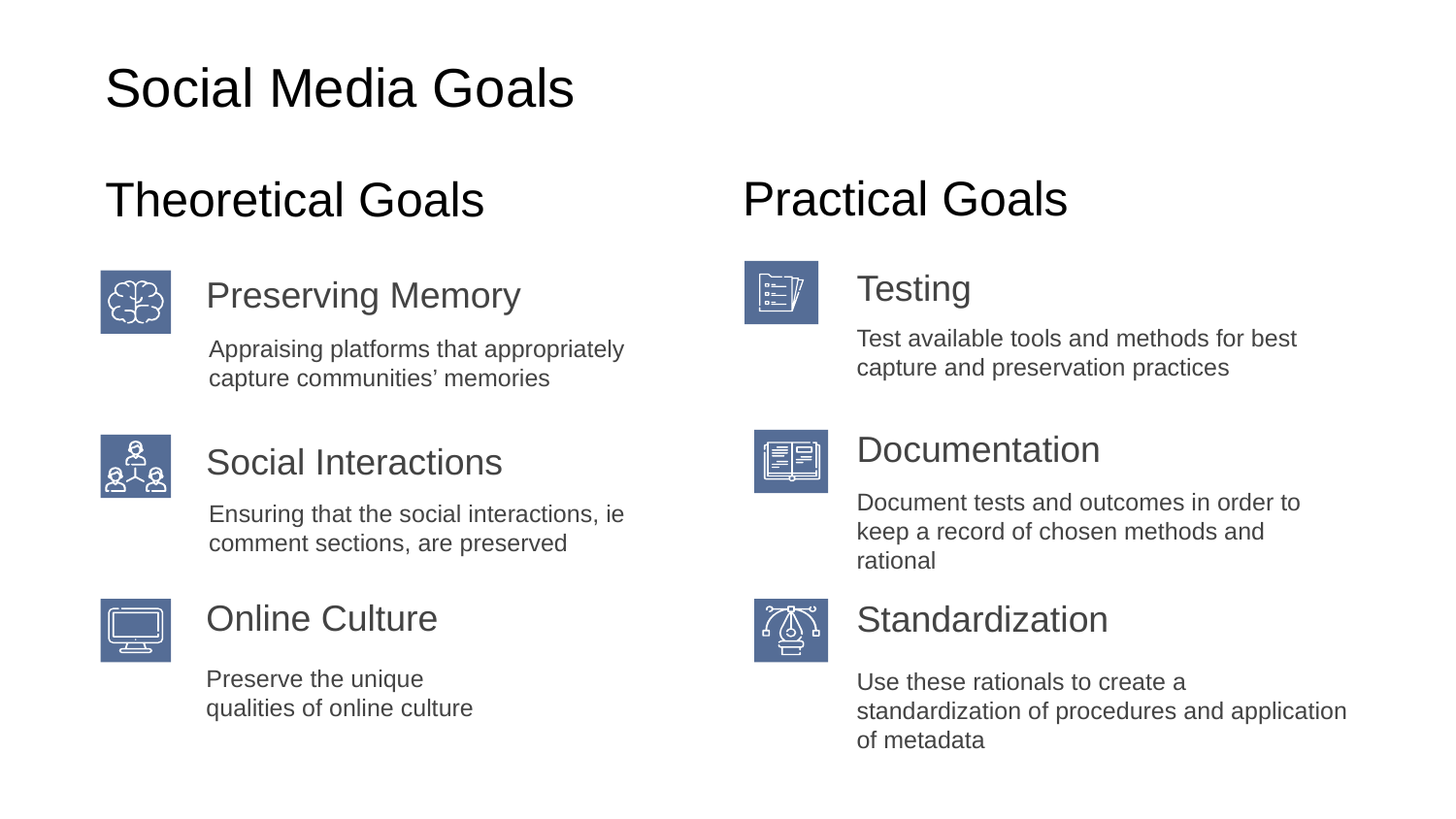

Social Media Goals
Practical Goals
Theoretical Goals
Testing
Preserving Memory

Test available tools and methods for best capture and preservation practices
Appraising platforms that appropriately capture communities’ memories
Documentation
Social Interactions

Document tests and outcomes in order to keep a record of chosen methods and rational
Ensuring that the social interactions, ie comment sections, are preserved
Standardization

Online Culture

Preserve the unique qualities of online culture
Use these rationals to create a standardization of procedures and application of metadata